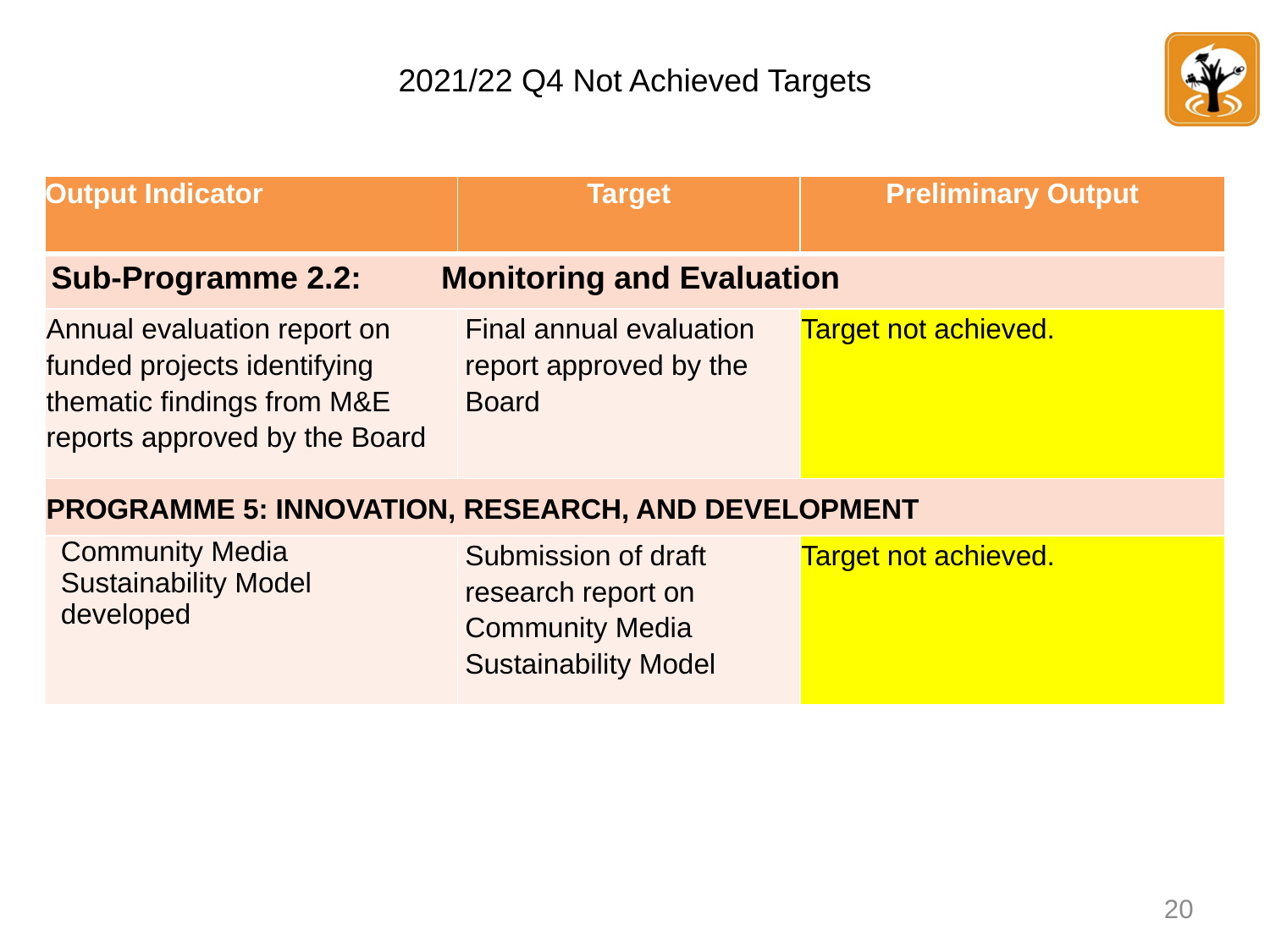

# 2021/22 Q4 Not Achieved Targets
| Output Indicator | Target | Preliminary Output |
| --- | --- | --- |
| Sub-Programme 2.2: Monitoring and Evaluation |  |  |
| Annual evaluation report on funded projects identifying thematic findings from M&E reports approved by the Board | Final annual evaluation report approved by the Board | Target not achieved. |
| PROGRAMME 5: INNOVATION, RESEARCH, AND DEVELOPMENT |  |  |
| Community Media Sustainability Model developed | Submission of draft research report on Community Media Sustainability Model | Target not achieved. |
20